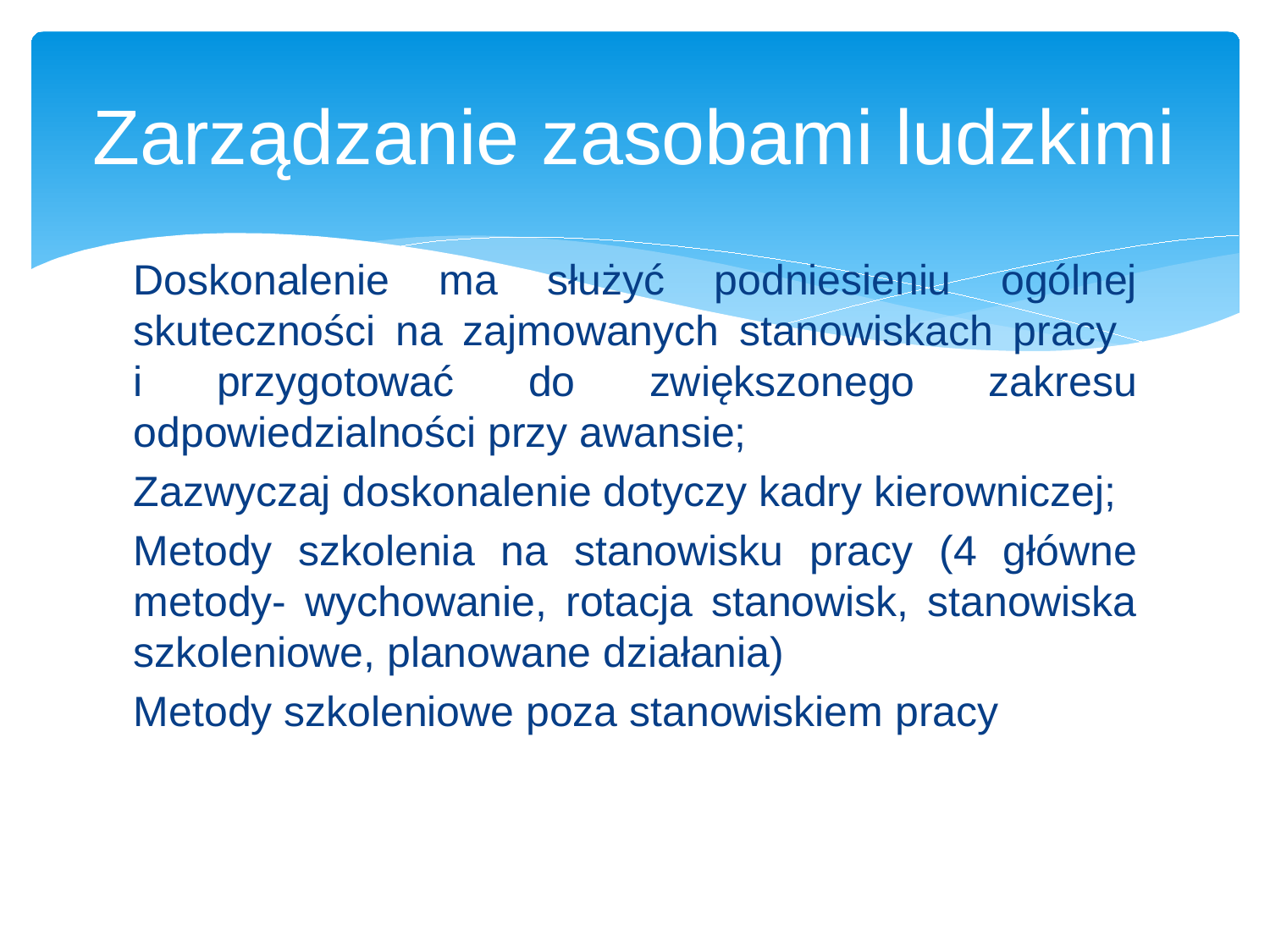

# Zarządzanie zasobami ludzkimi
Doskonalenie ma służyć podniesieniu ogólnej skuteczności na zajmowanych stanowiskach pracy
i przygotować do zwiększonego zakresu odpowiedzialności przy awansie;
Zazwyczaj doskonalenie dotyczy kadry kierowniczej;
Metody szkolenia na stanowisku pracy (4 główne metody- wychowanie, rotacja stanowisk, stanowiska szkoleniowe, planowane działania)
Metody szkoleniowe poza stanowiskiem pracy